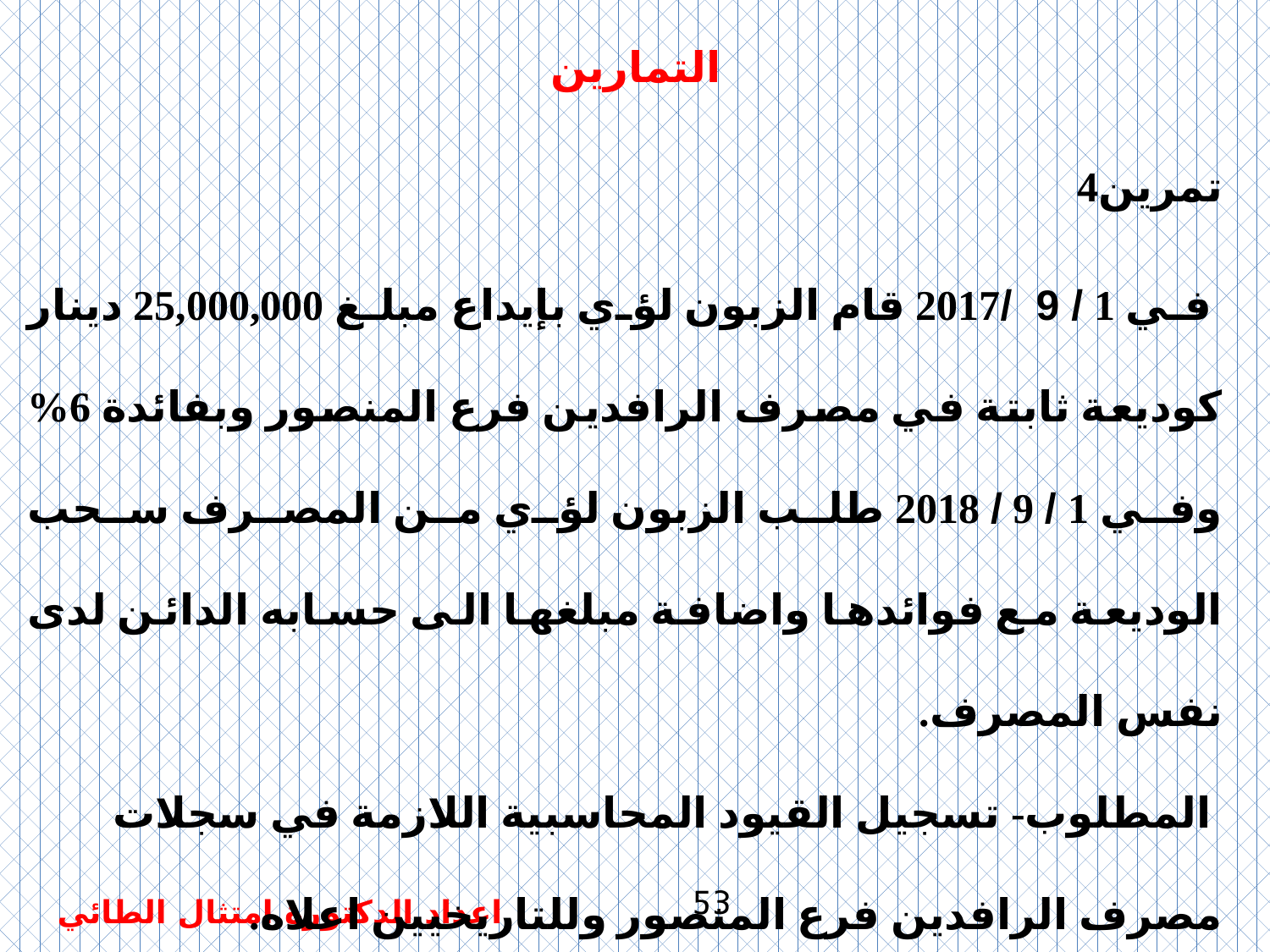

التمارين
تمرين4
 في 1 / 9  /2017 قام الزبون لؤي بإيداع مبلغ 25,000,000 دينار كوديعة ثابتة في مصرف الرافدين فرع المنصور وبفائدة 6% وفي 1 / 9 / 2018 طلب الزبون لؤي من المصرف سحب الوديعة مع فوائدها واضافة مبلغها الى حسابه الدائن لدى نفس المصرف.
 المطلوب- تسجيل القيود المحاسبية اللازمة في سجلات مصرف الرافدين فرع المنصور وللتاريخيين اعلاه.

53
اعداد الدكتورة امتثال الطائي